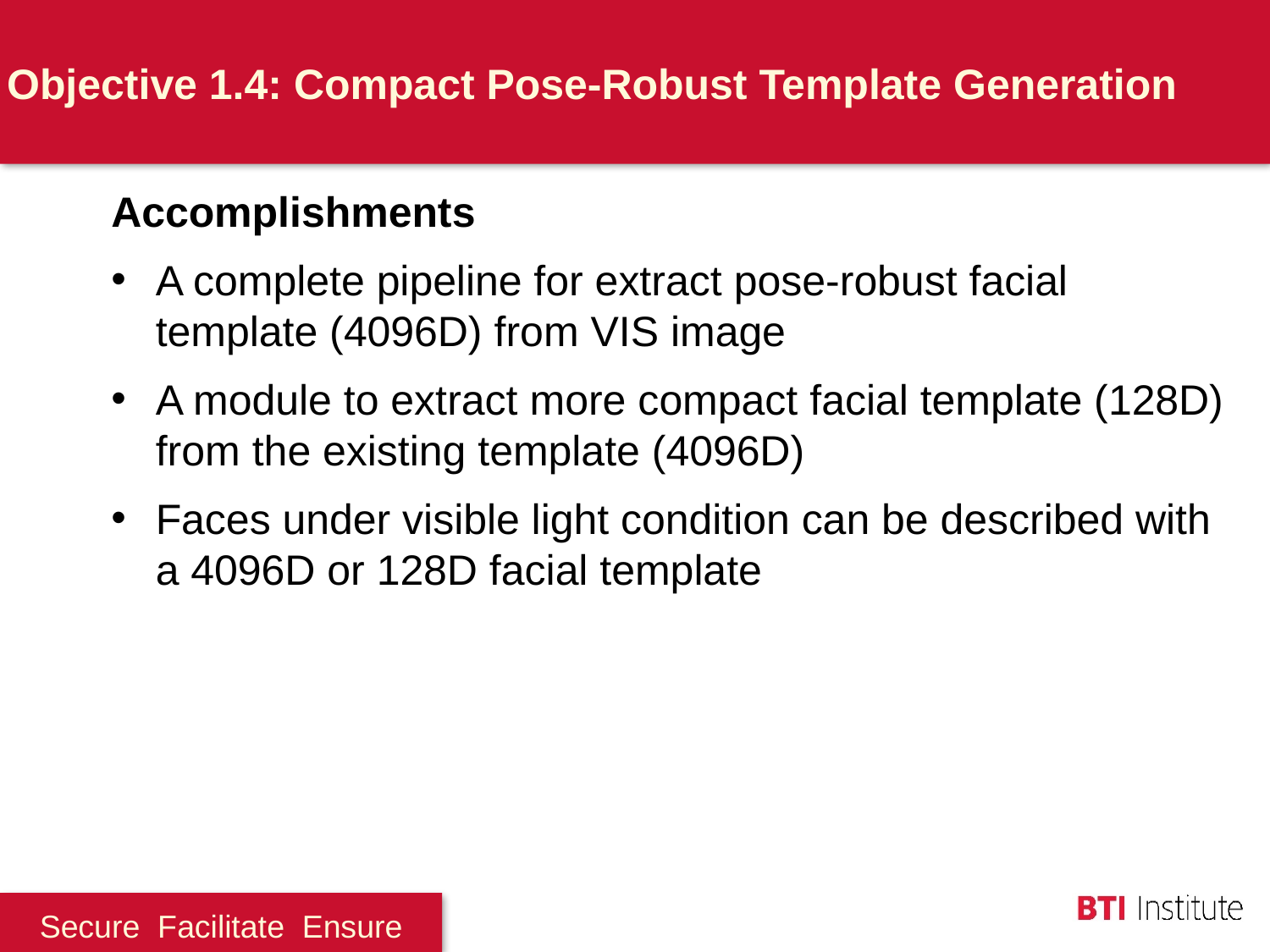

Objective 1.4: Compact Pose-Robust Template Generation
	Accomplishments
A complete pipeline for extract pose-robust facial template (4096D) from VIS image
A module to extract more compact facial template (128D) from the existing template (4096D)
Faces under visible light condition can be described with a 4096D or 128D facial template